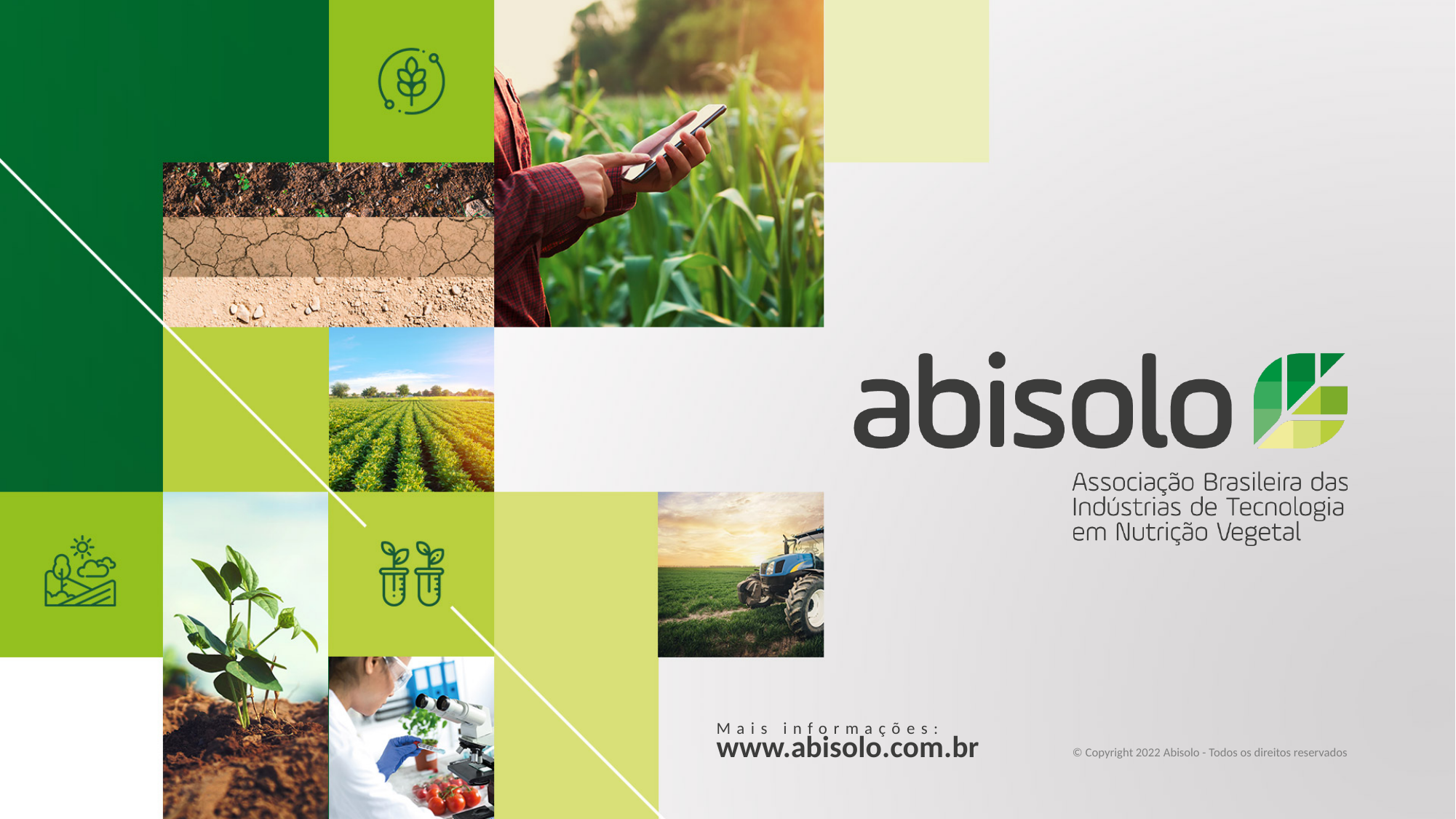

Mais informações:
www.abisolo.com.br
© Copyright 2022 Abisolo - Todos os direitos reservados